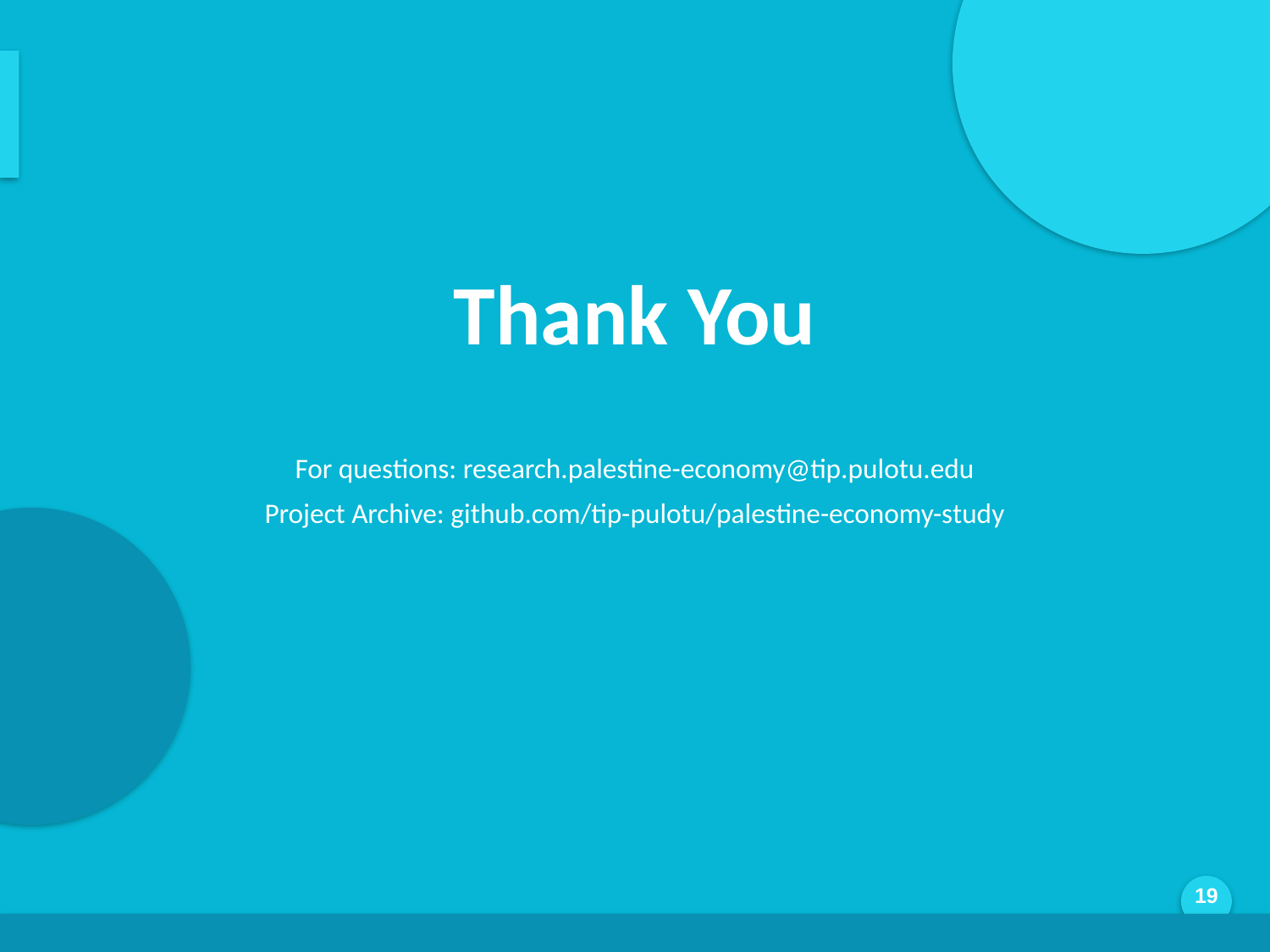

Thank You
For questions: research.palestine-economy@tip.pulotu.edu
Project Archive: github.com/tip-pulotu/palestine-economy-study

Generated by AI Scholar Frontier

19